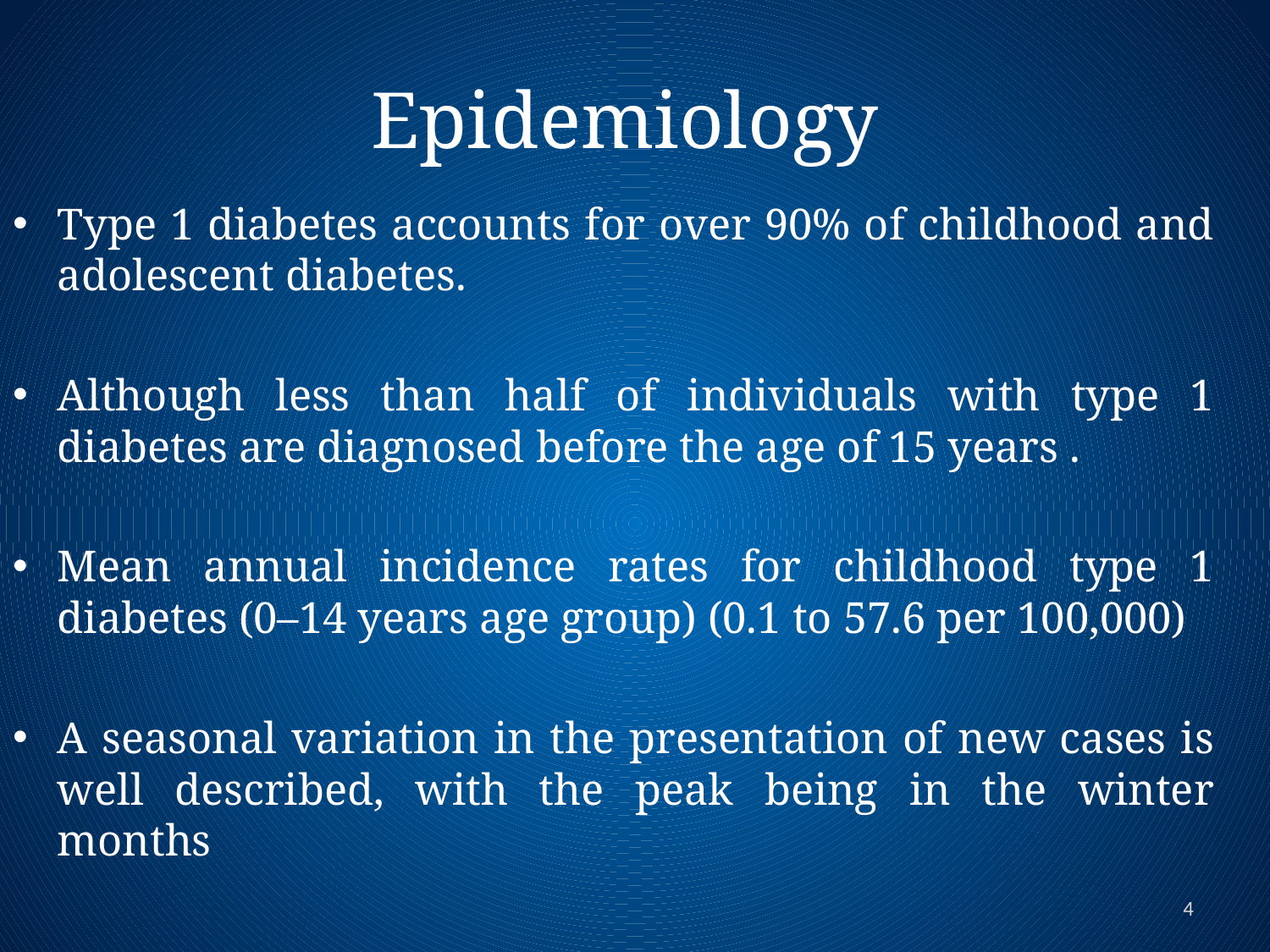

# Epidemiology
Type 1 diabetes accounts for over 90% of childhood and adolescent diabetes.

Although less than half of individuals with type 1 diabetes are diagnosed before the age of 15 years .

Mean annual incidence rates for childhood type 1 diabetes (0–14 years age group) (0.1 to 57.6 per 100,000)

A seasonal variation in the presentation of new cases is well described, with the peak being in the winter months

4